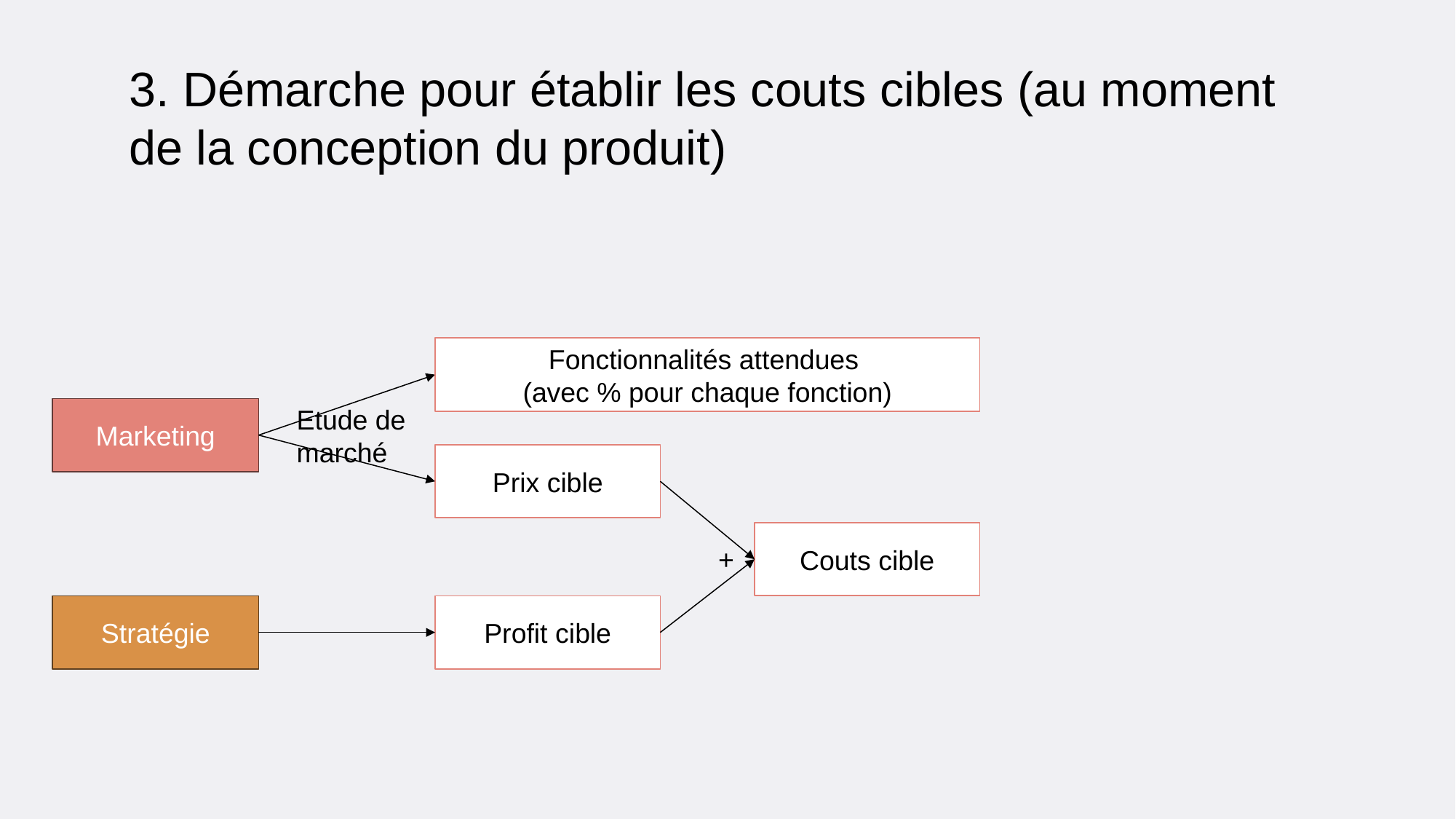

# 3. Démarche pour établir les couts cibles (au moment de la conception du produit)
Fonctionnalités attendues
(avec % pour chaque fonction)
Etude de marché
Marketing
Prix cible
Couts cible
+
Stratégie
Profit cible